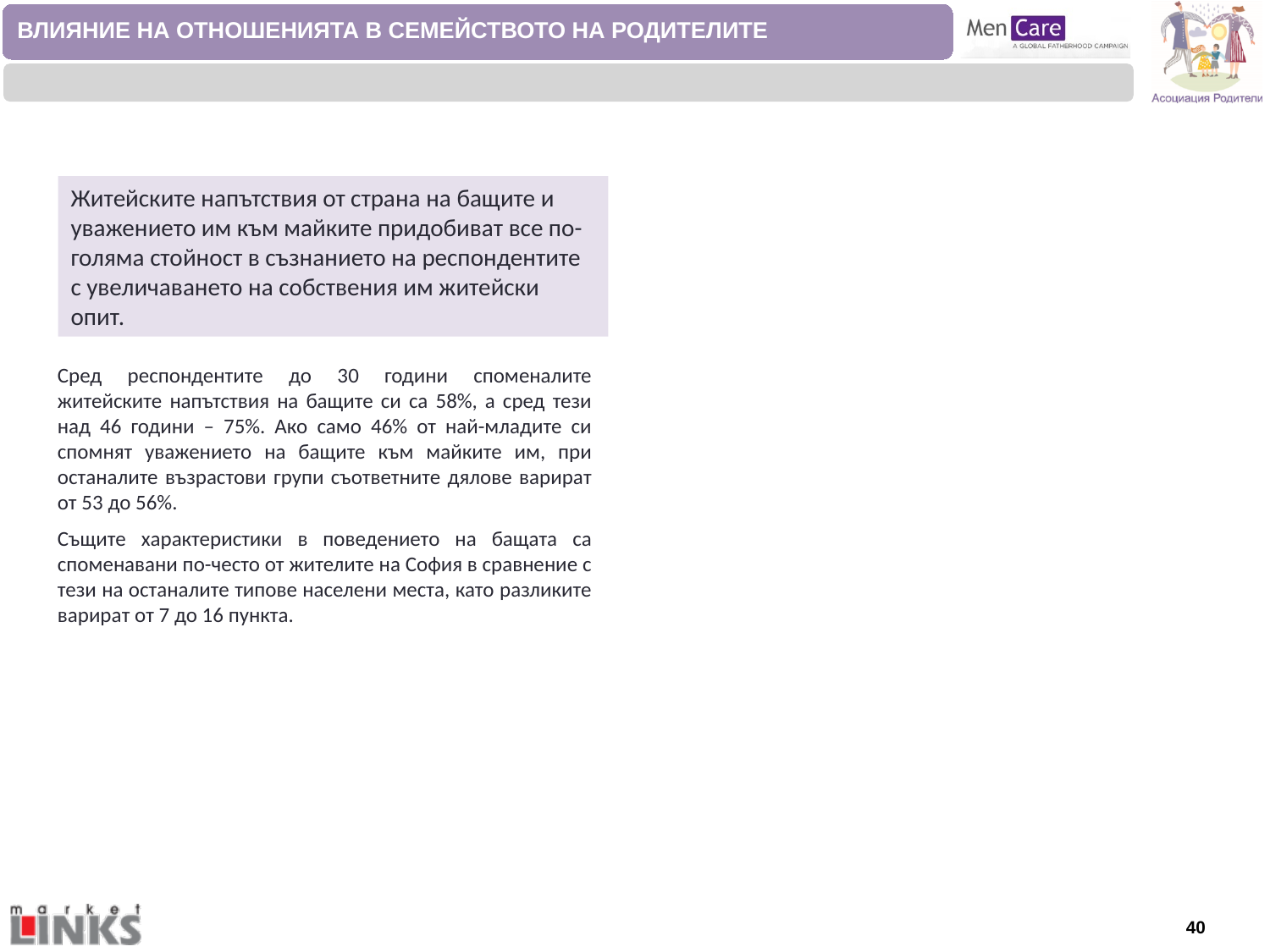

ВЛИЯНИЕ НА ОТНОШЕНИЯТА В СЕМЕЙСТВОТО НА РОДИТЕЛИТЕ
Житейските напътствия от страна на бащите и уважението им към майките придобиват все по-голяма стойност в съзнанието на респондентите с увеличаването на собствения им житейски опит.
Сред респондентите до 30 години споменалите житейските напътствия на бащите си са 58%, а сред тези над 46 години – 75%. Ако само 46% от най-младите си спомнят уважението на бащите към майките им, при останалите възрастови групи съответните дялове варират от 53 до 56%.
Същите характеристики в поведението на бащата са споменавани по-често от жителите на София в сравнение с тези на останалите типове населени места, като разликите варират от 7 до 16 пункта.